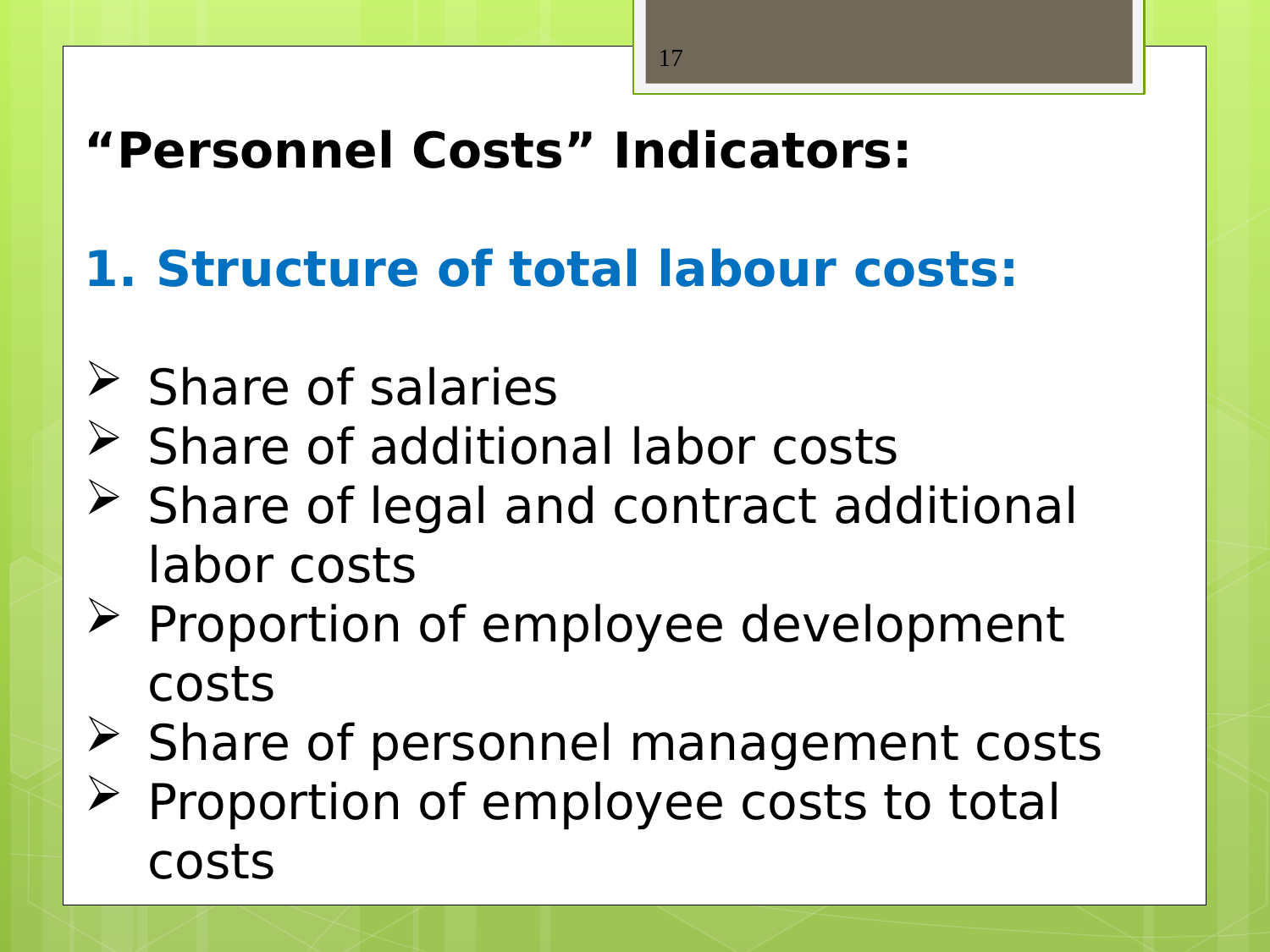

17
“Personnel Costs” Indicators:

Structure of total labour costs:

Share of salaries
Share of additional labor costs
Share of legal and contract additional labor costs
Proportion of employee development costs
Share of personnel management costs
Proportion of employee costs to total costs